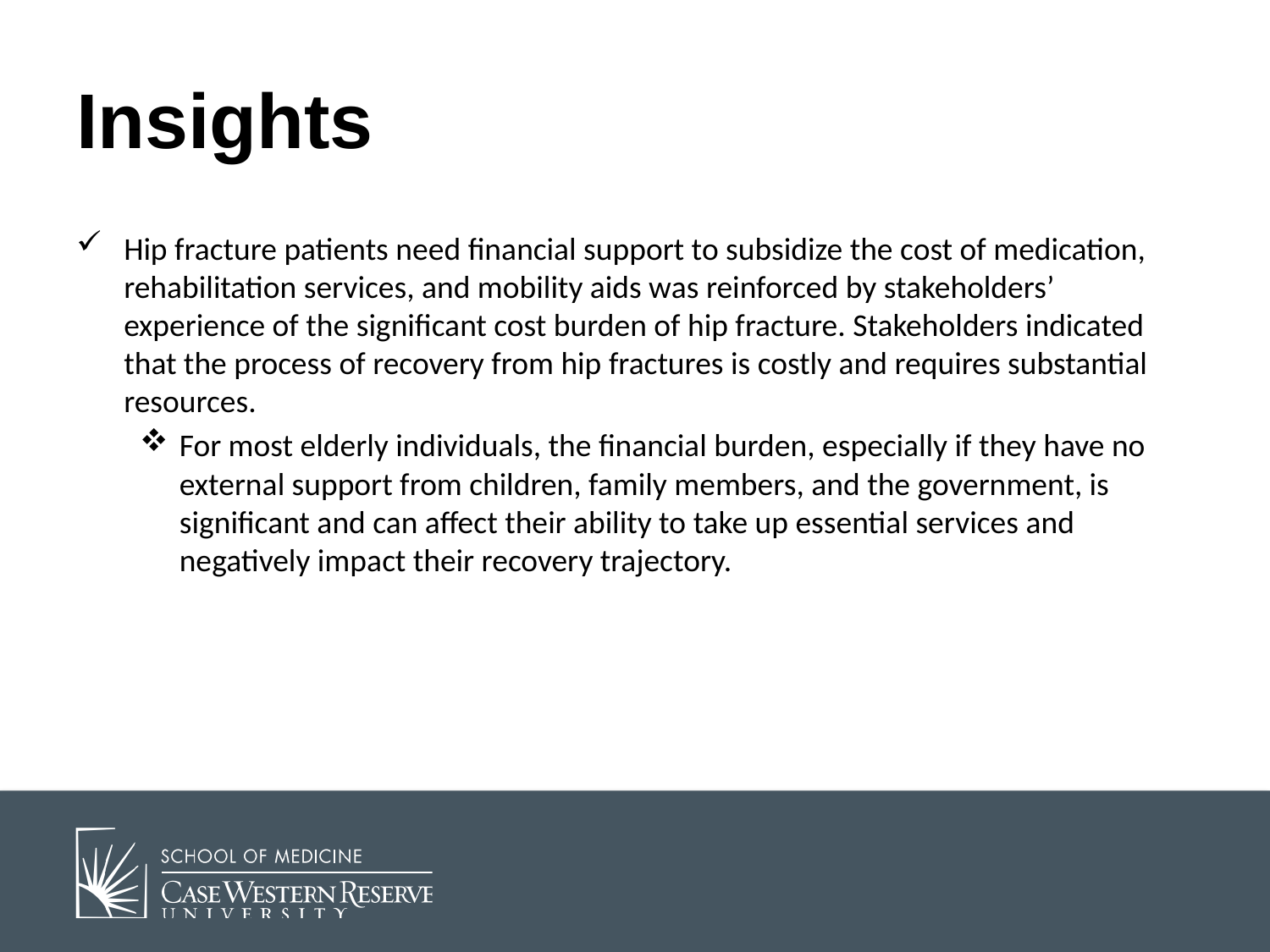

# Insights
Hip fracture patients need financial support to subsidize the cost of medication, rehabilitation services, and mobility aids was reinforced by stakeholders’ experience of the significant cost burden of hip fracture. Stakeholders indicated that the process of recovery from hip fractures is costly and requires substantial resources.
For most elderly individuals, the financial burden, especially if they have no external support from children, family members, and the government, is significant and can affect their ability to take up essential services and negatively impact their recovery trajectory.